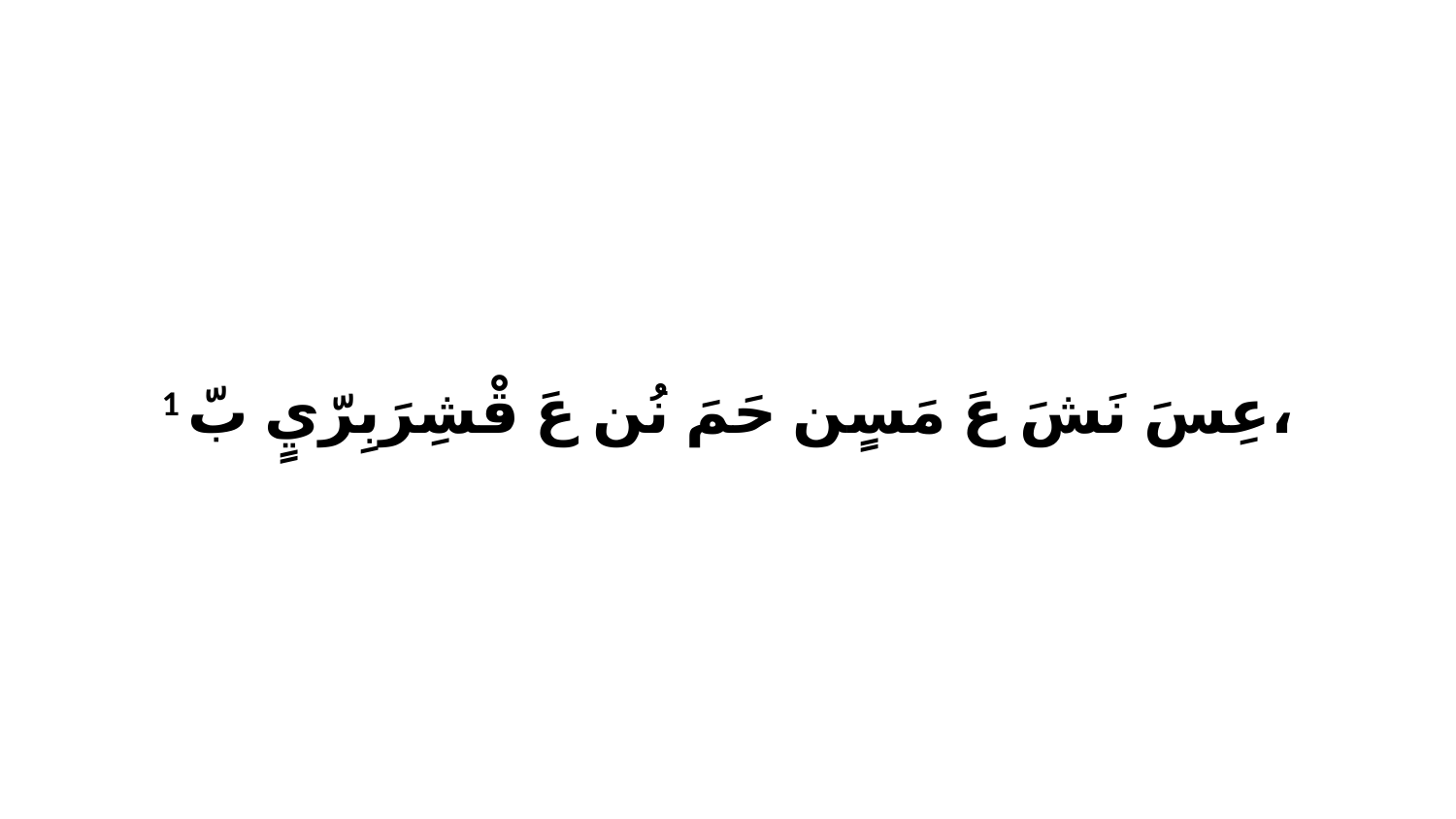

1 عِسَ نَشَ عَ مَسٍن حَمَ نُن عَ قْشِرَبِرّيٍ بّ،